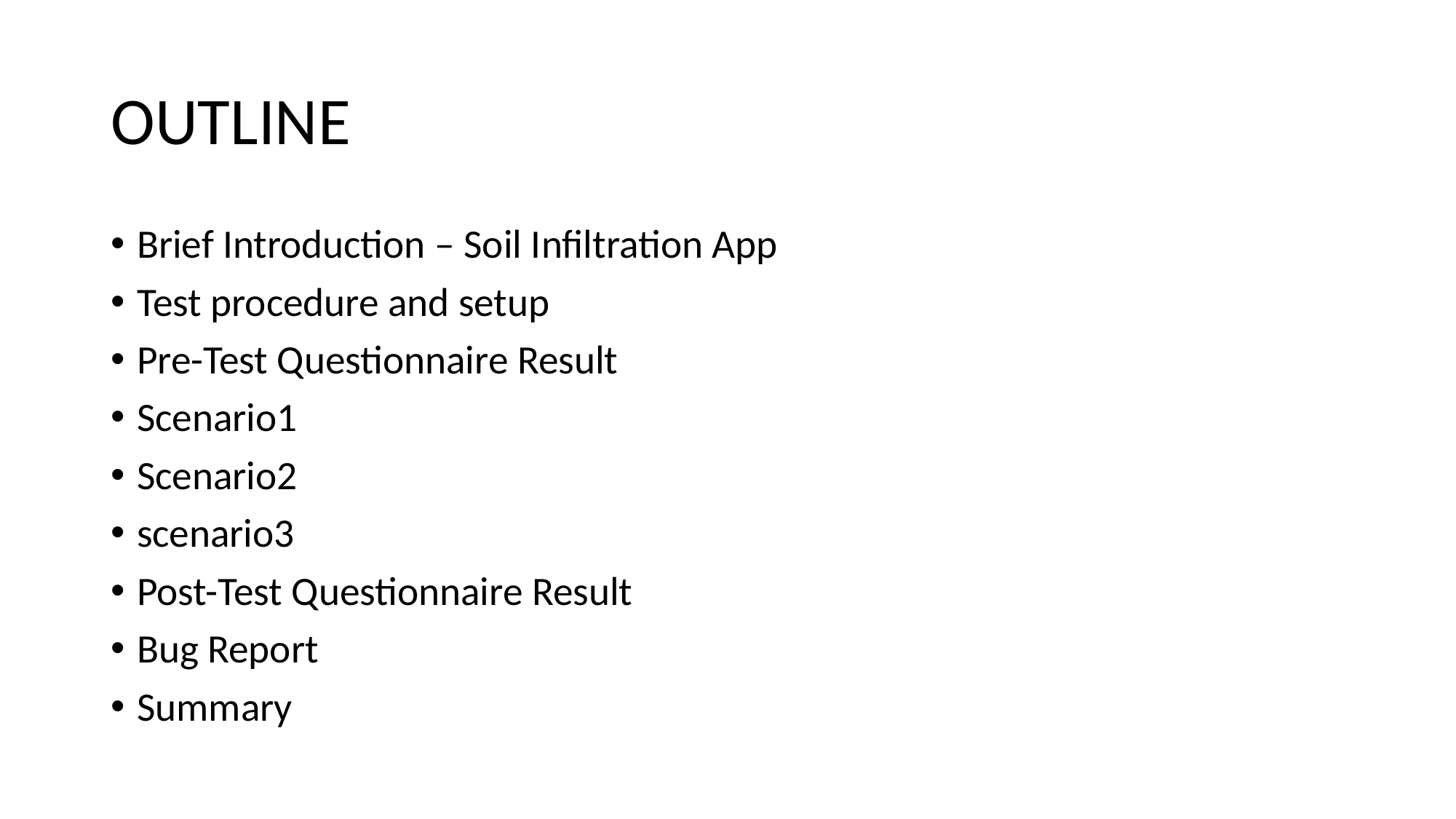

# OUTLINE
Brief Introduction – Soil Infiltration App
Test procedure and setup
Pre-Test Questionnaire Result
Scenario1
Scenario2
scenario3
Post-Test Questionnaire Result
Bug Report
Summary